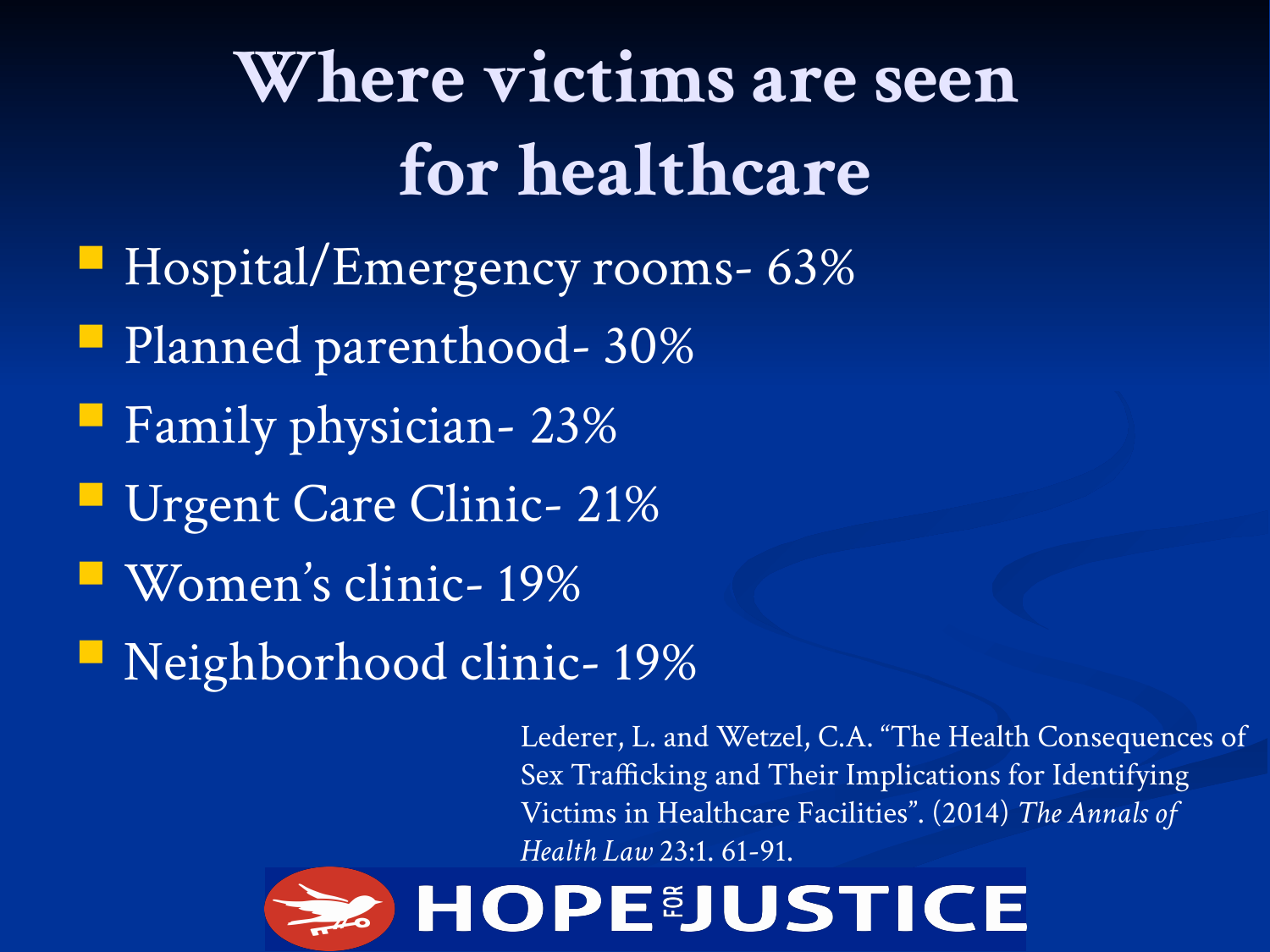

# Where victims are seen for healthcare
Hospital/Emergency rooms- 63%
Planned parenthood- 30%
Family physician- 23%
Urgent Care Clinic- 21%
Women’s clinic- 19%
Neighborhood clinic- 19%
Lederer, L. and Wetzel, C.A. “The Health Consequences of Sex Trafficking and Their Implications for Identifying Victims in Healthcare Facilities”. (2014) The Annals of Health Law 23:1. 61-91.